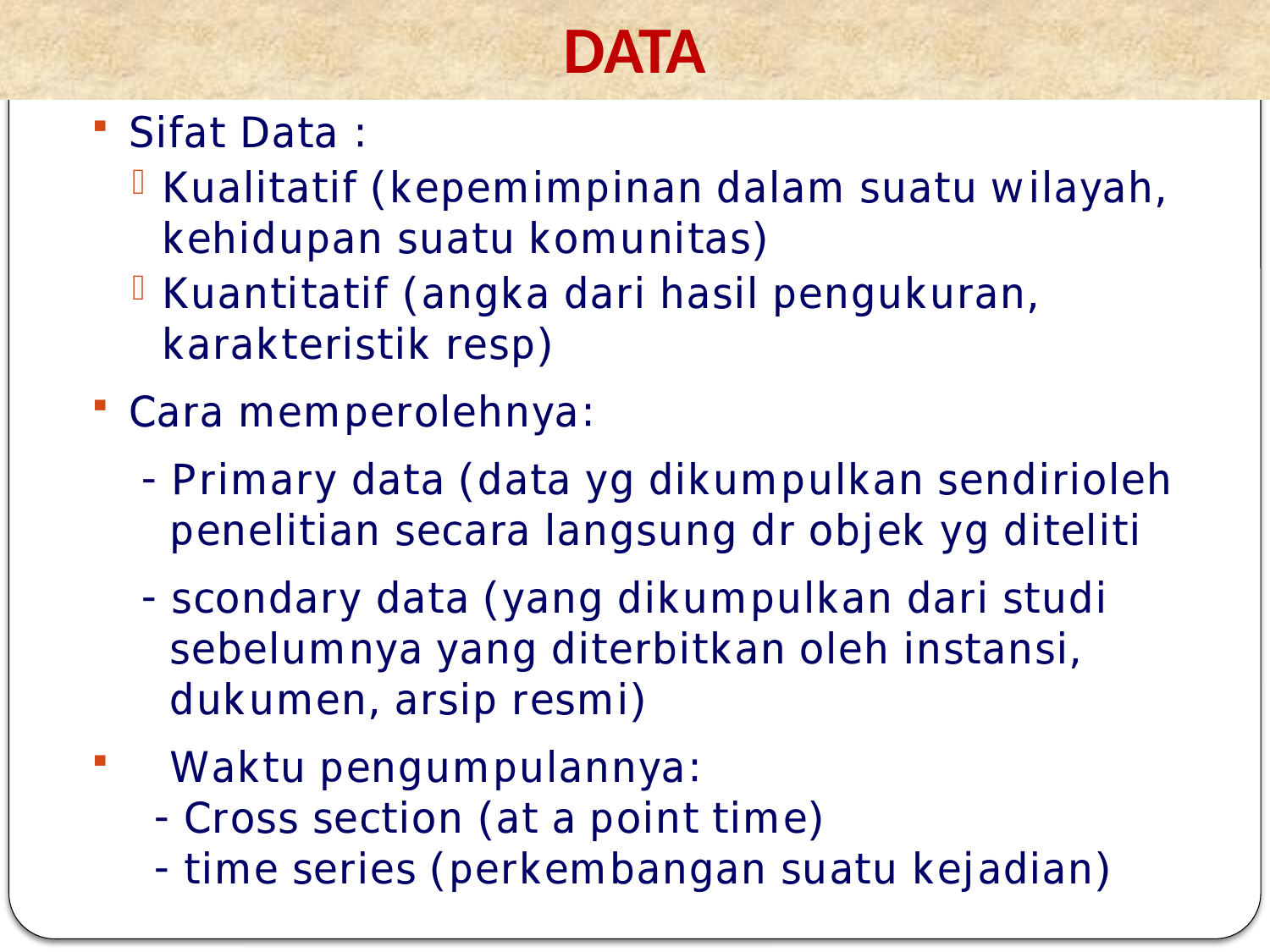

# DATA
Sifat Data :
Kualitatif (kepemimpinan dalam suatu wilayah, kehidupan suatu komunitas)
Kuantitatif (angka dari hasil pengukuran, karakteristik resp)
Cara memperolehnya:
    - Primary data (data yg dikumpulkan sendirioleh penelitian secara langsung dr objek yg diteliti
    - scondary data (yang dikumpulkan dari studi sebelumnya yang diterbitkan oleh instansi, dukumen, arsip resmi)
Waktu pengumpulannya:
     - Cross section (at a point time)
     - time series (perkembangan suatu kejadian)